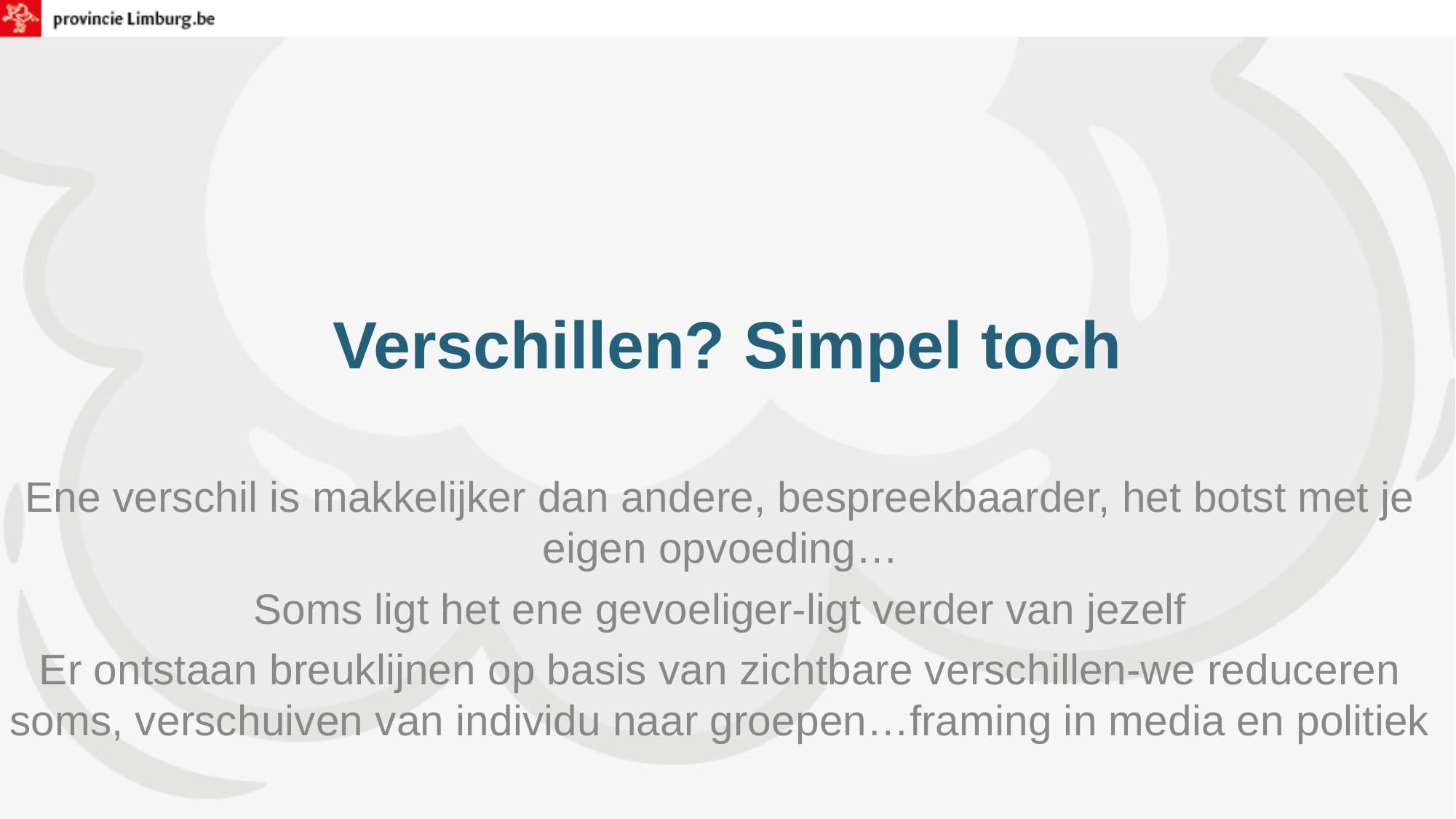

# Verschillen? Simpel toch
Ene verschil is makkelijker dan andere, bespreekbaarder, het botst met je eigen opvoeding…
Soms ligt het ene gevoeliger-ligt verder van jezelf
Er ontstaan breuklijnen op basis van zichtbare verschillen-we reduceren soms, verschuiven van individu naar groepen…framing in media en politiek